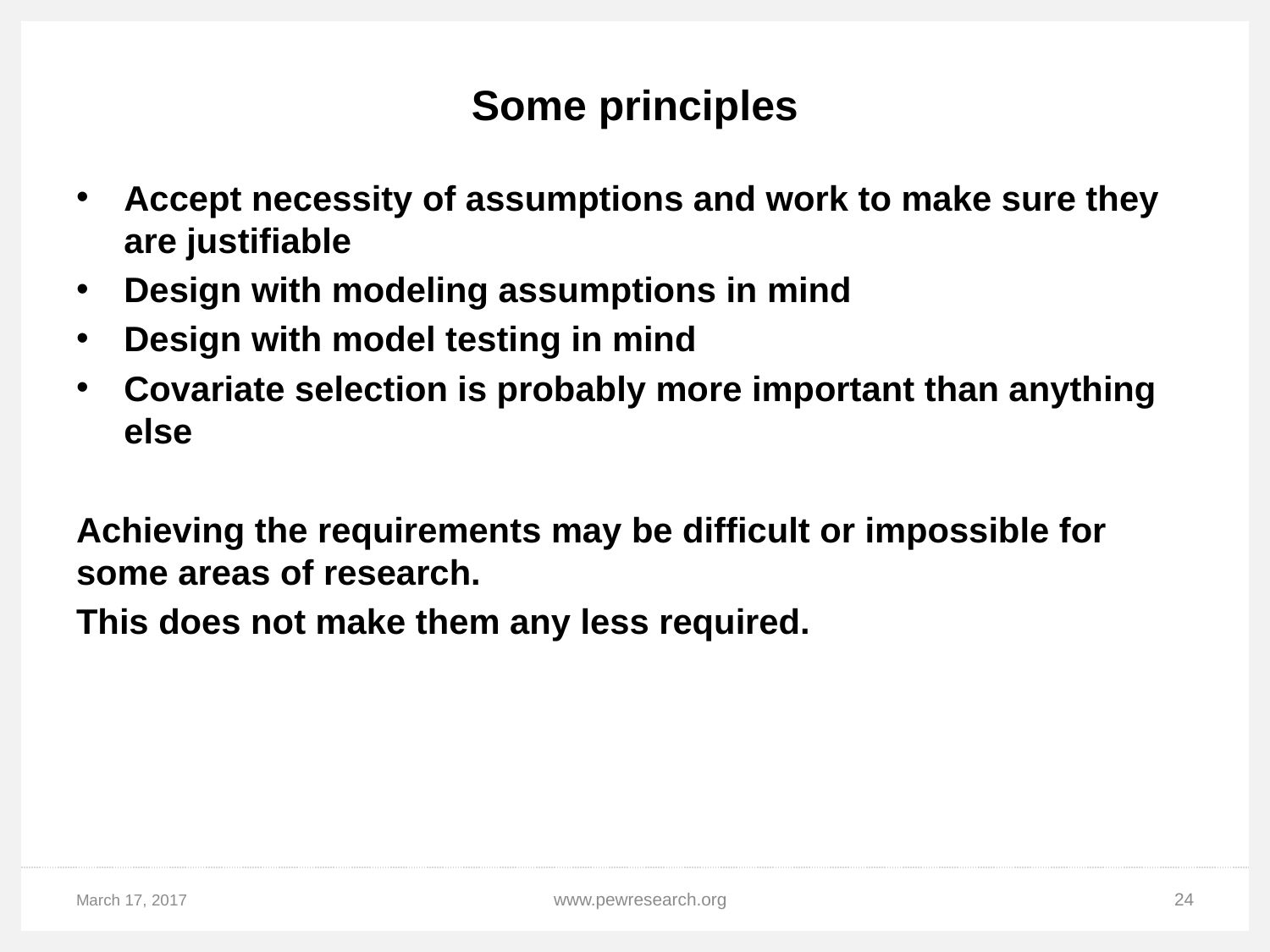

# Some principles
Accept necessity of assumptions and work to make sure they are justifiable
Design with modeling assumptions in mind
Design with model testing in mind
Covariate selection is probably more important than anything else

Achieving the requirements may be difficult or impossible for some areas of research.
This does not make them any less required.

March 17, 2017
www.pewresearch.org
24